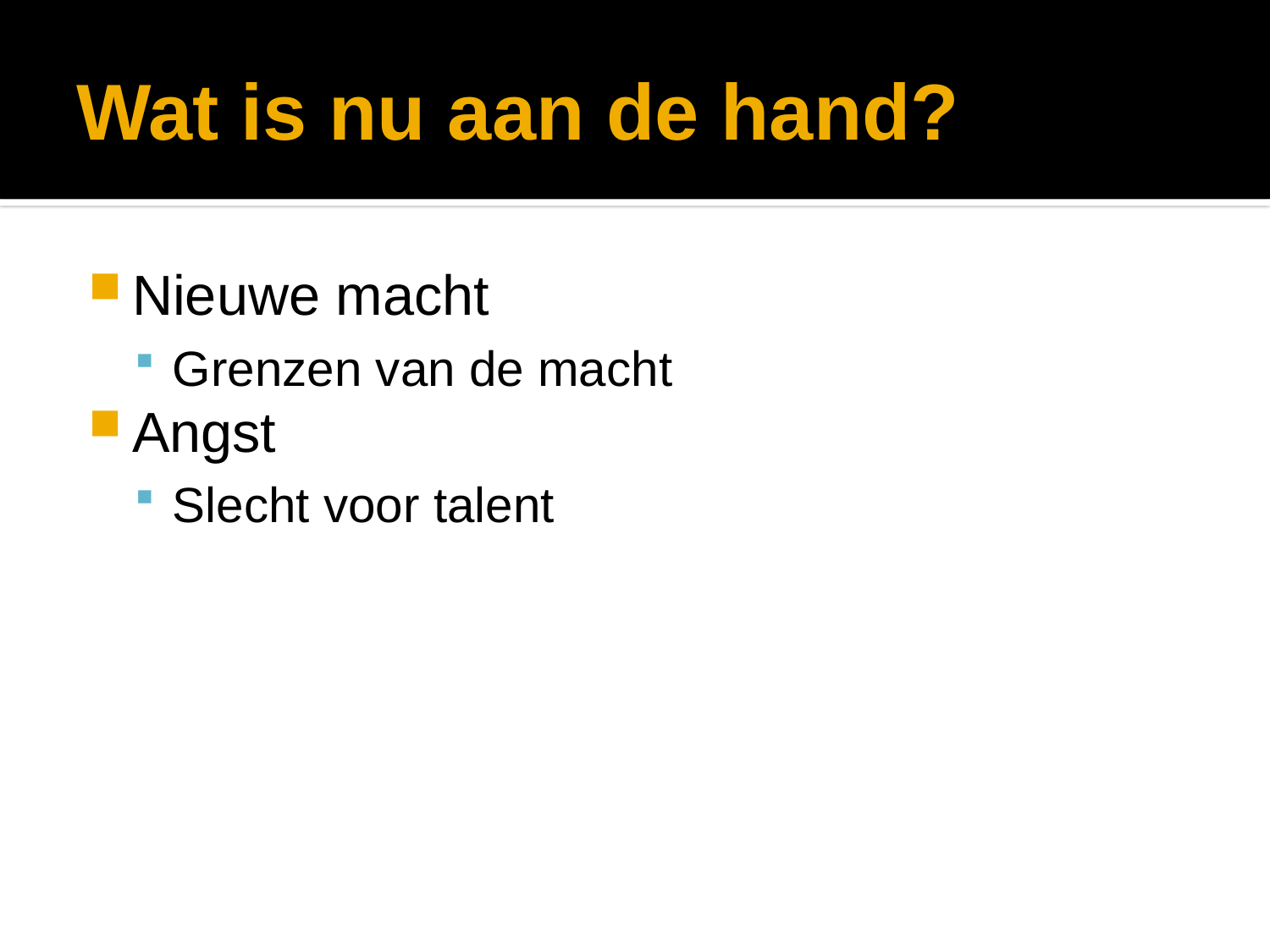

# Wat is nu aan de hand?
Nieuwe macht
Grenzen van de macht
Angst
Slecht voor talent